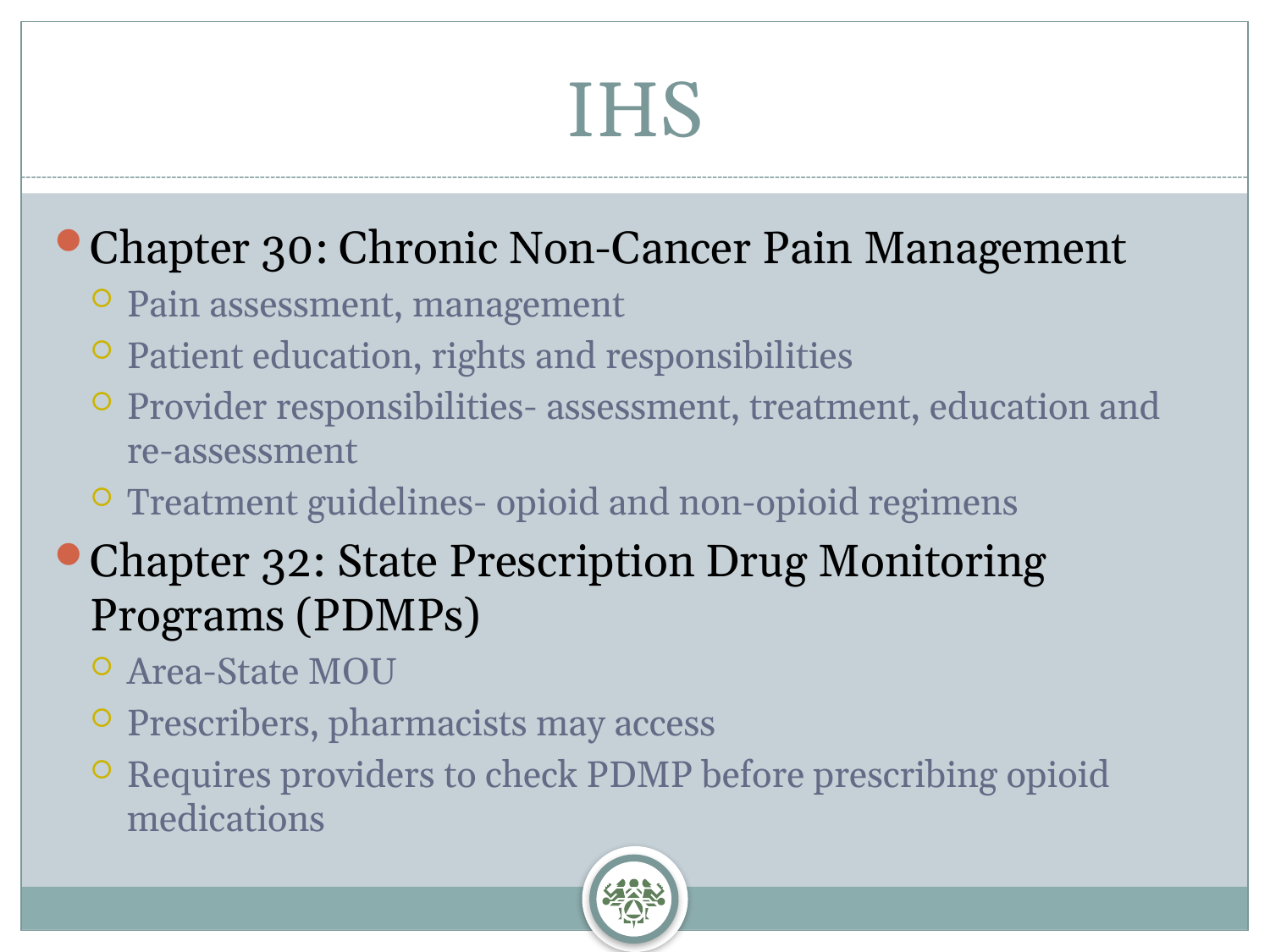

# IHS
Chapter 30: Chronic Non-Cancer Pain Management
Pain assessment, management
Patient education, rights and responsibilities
Provider responsibilities- assessment, treatment, education and re-assessment
Treatment guidelines- opioid and non-opioid regimens
Chapter 32: State Prescription Drug Monitoring Programs (PDMPs)
Area-State MOU
Prescribers, pharmacists may access
Requires providers to check PDMP before prescribing opioid medications